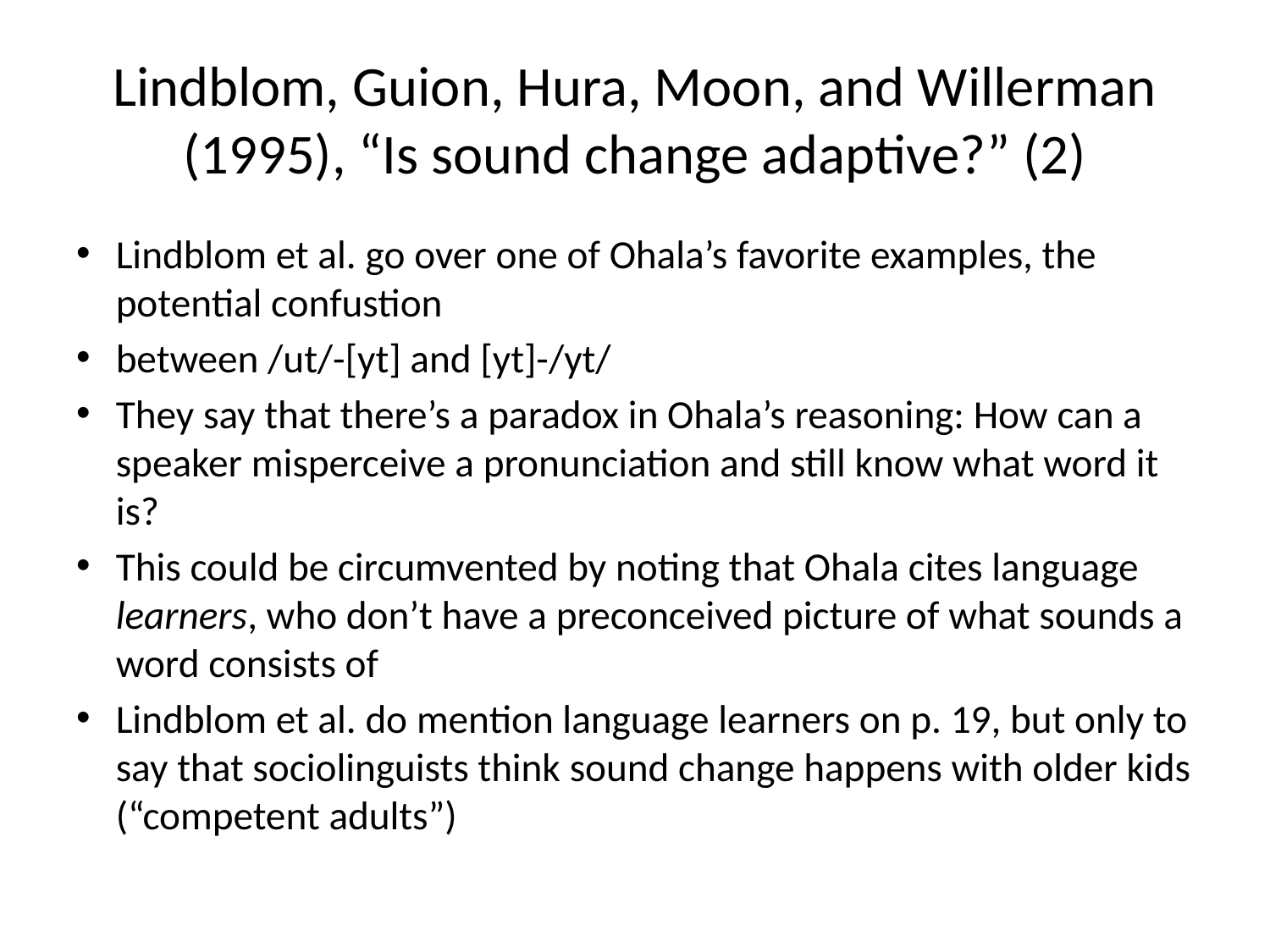

# Lindblom, Guion, Hura, Moon, and Willerman (1995), “Is sound change adaptive?” (2)
Lindblom et al. go over one of Ohala’s favorite examples, the potential confustion
between /ut/-[yt] and [yt]-/yt/
They say that there’s a paradox in Ohala’s reasoning: How can a speaker misperceive a pronunciation and still know what word it is?
This could be circumvented by noting that Ohala cites language learners, who don’t have a preconceived picture of what sounds a word consists of
Lindblom et al. do mention language learners on p. 19, but only to say that sociolinguists think sound change happens with older kids (“competent adults”)